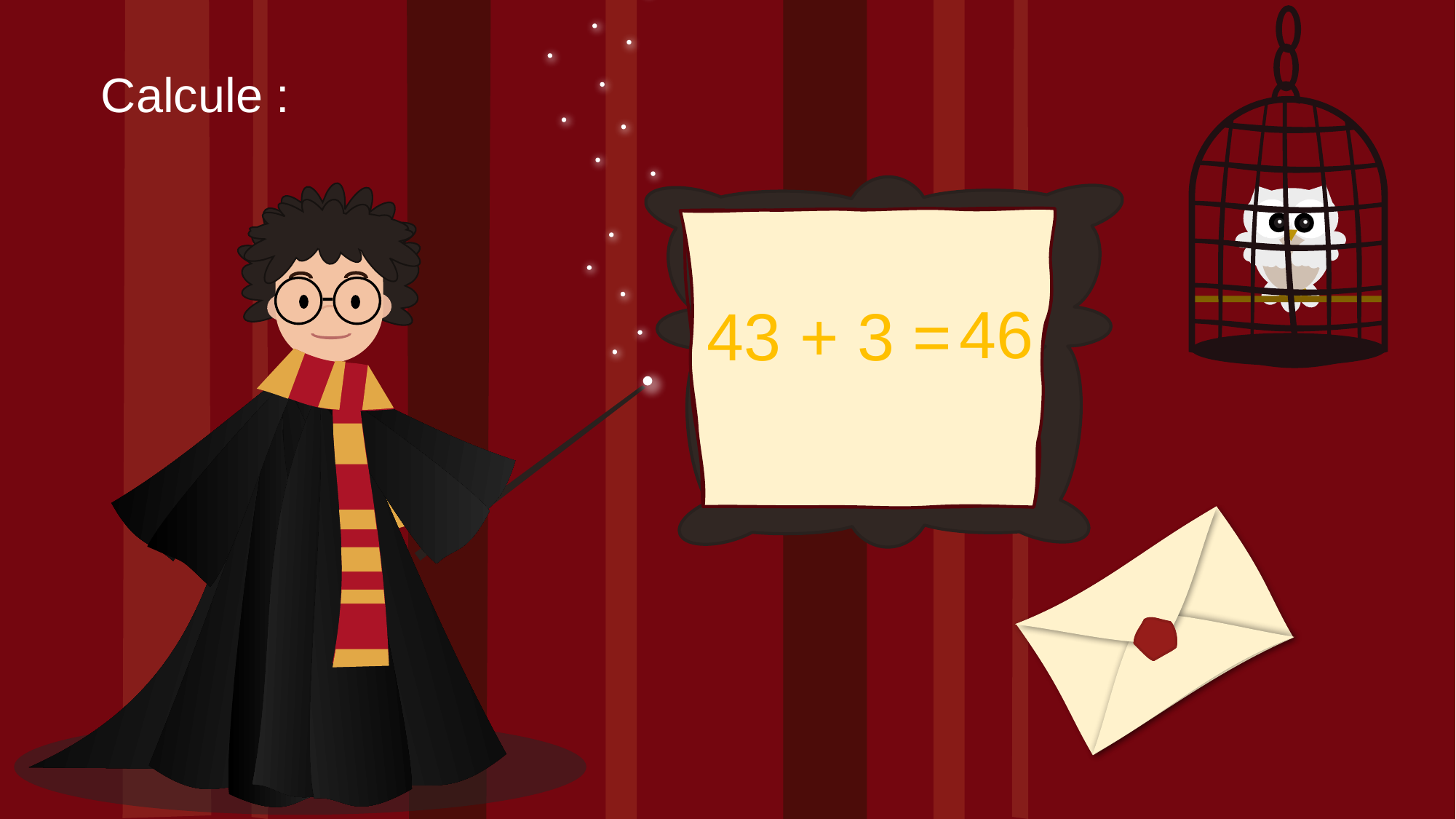

Calcule :

46
43 + 3 =